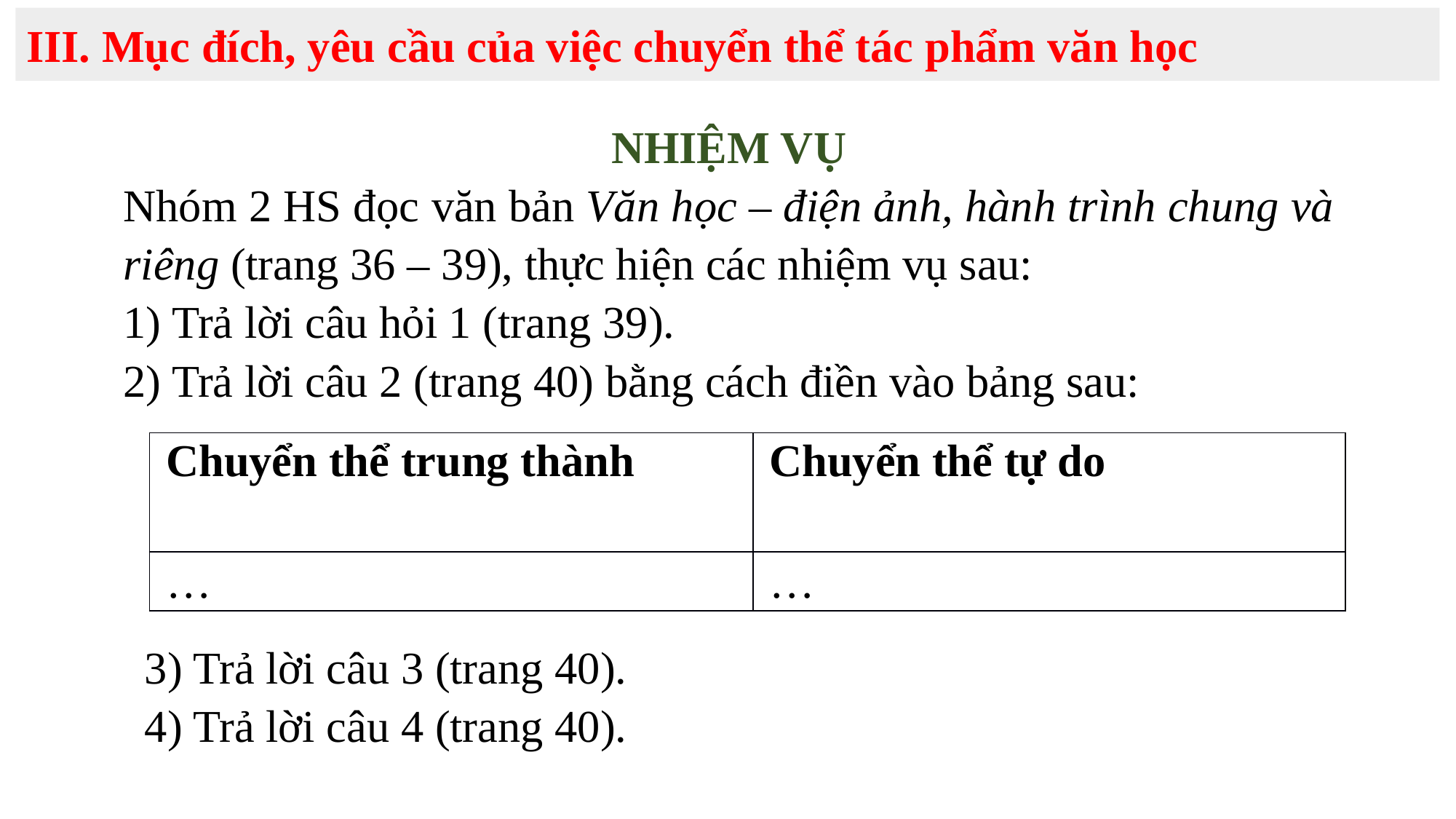

III. Mục đích, yêu cầu của việc chuyển thể tác phẩm văn học
NHIỆM VỤ
Nhóm 2 HS đọc văn bản Văn học – điện ảnh, hành trình chung và riêng (trang 36 – 39), thực hiện các nhiệm vụ sau:
1) Trả lời câu hỏi 1 (trang 39).
2) Trả lời câu 2 (trang 40) bằng cách điền vào bảng sau:
| Chuyển thể trung thành | Chuyển thể tự do |
| --- | --- |
| … | … |
3) Trả lời câu 3 (trang 40).
4) Trả lời câu 4 (trang 40).